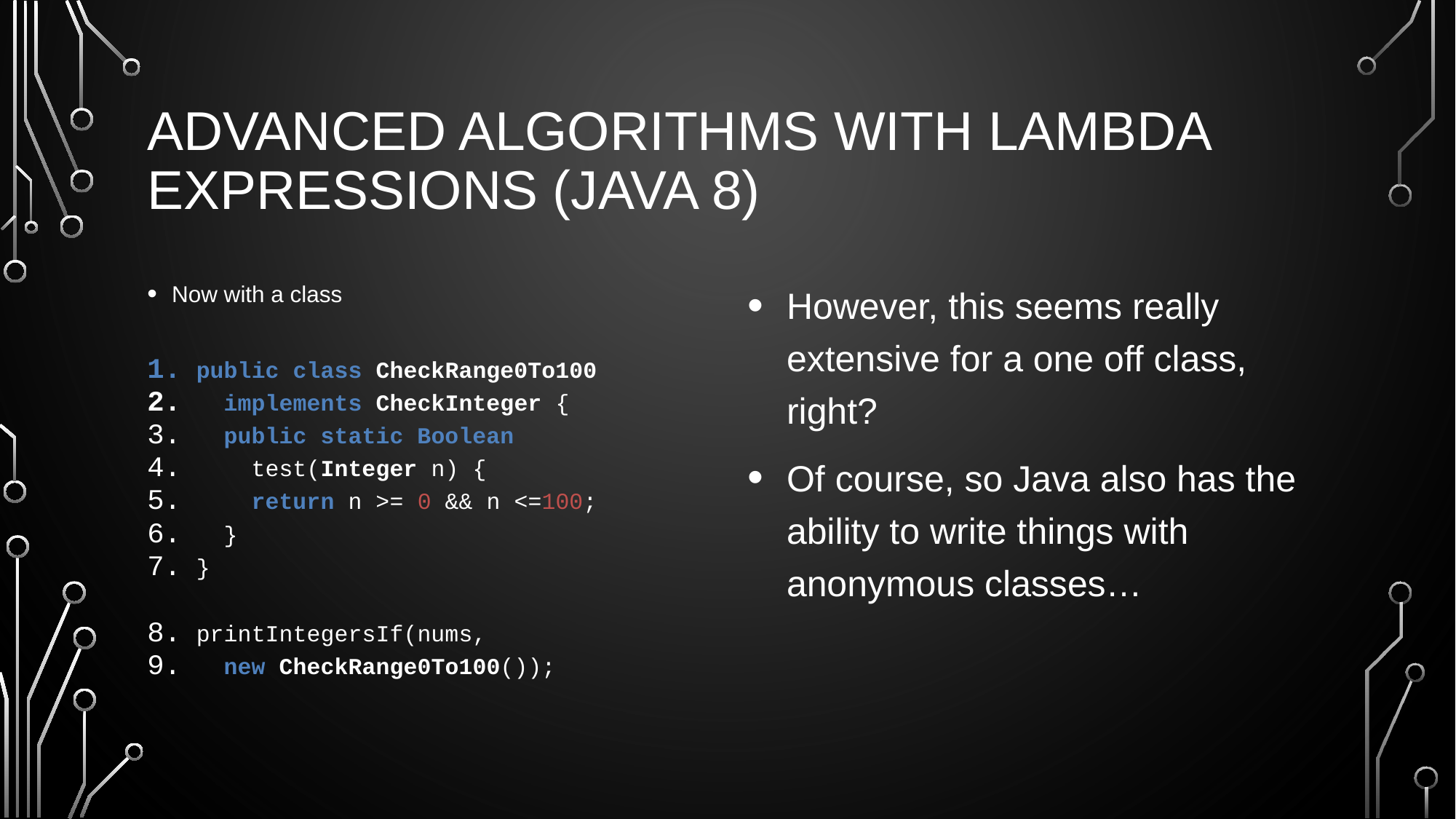

# Advanced Algorithms with lambda expressions (Java 8)
However, this seems really extensive for a one off class, right?
Of course, so Java also has the ability to write things with anonymous classes…
Now with a class

public class CheckRange0To100
  implements CheckInteger {
  public static Boolean
    test(Integer n) {
    return n >= 0 && n <=100;
  }
}

printIntegersIf(nums,
  new CheckRange0To100());